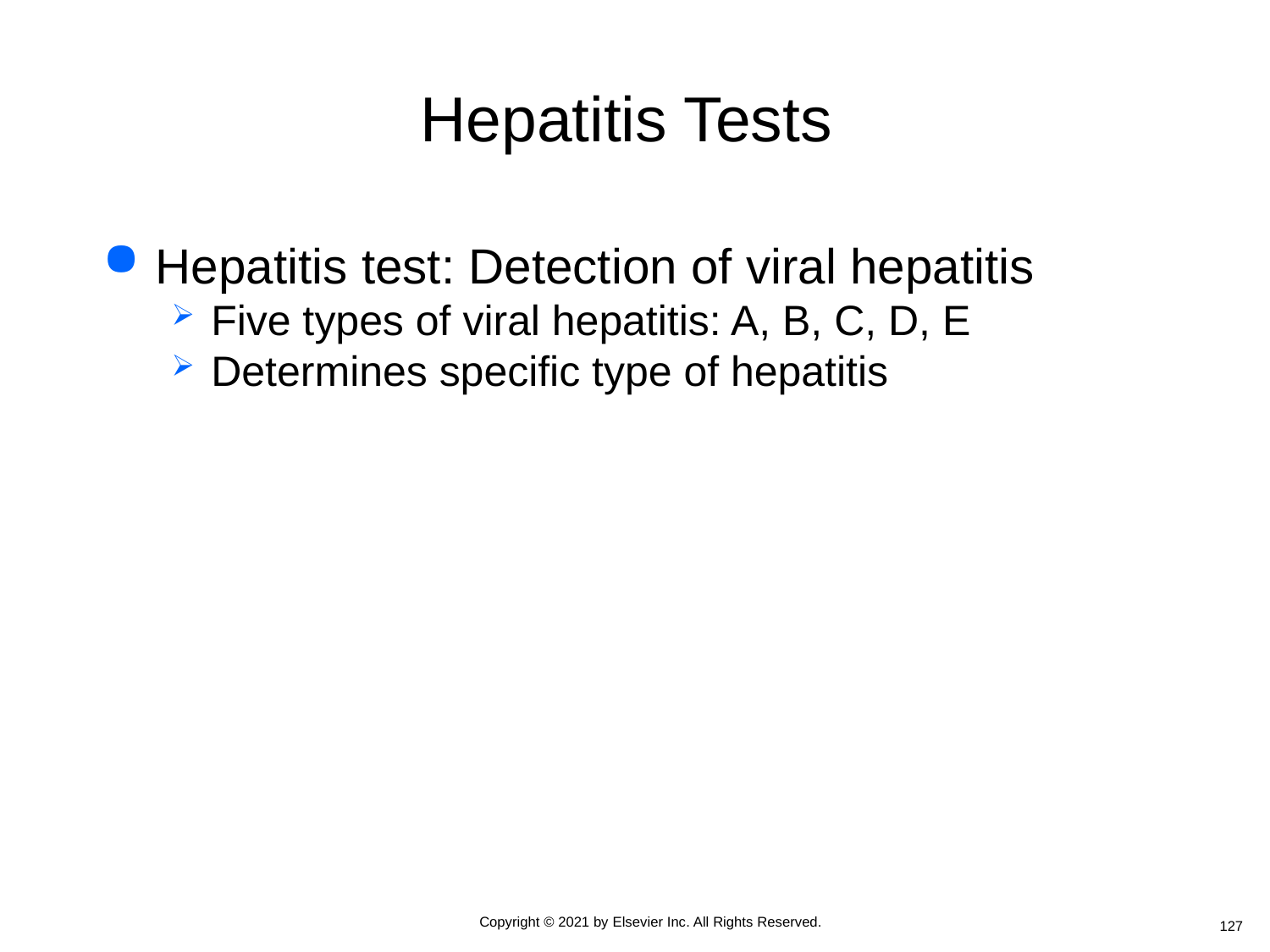

# Hepatitis Tests
Hepatitis test: Detection of viral hepatitis
Five types of viral hepatitis: A, B, C, D, E
Determines specific type of hepatitis
127